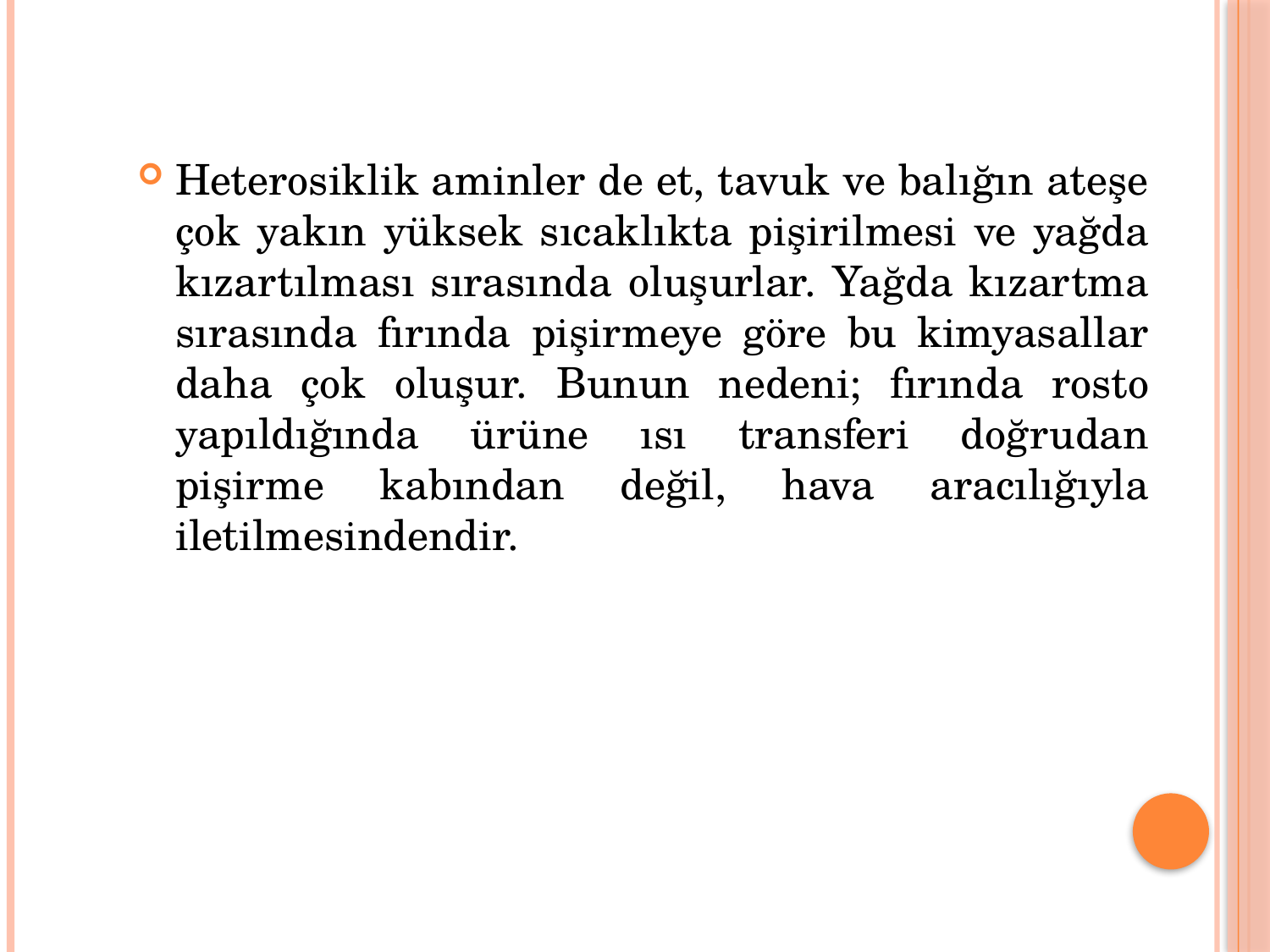

Heterosiklik aminler de et, tavuk ve balığın ateşe çok yakın yüksek sıcaklıkta pişirilmesi ve yağda kızartılması sırasında oluşurlar. Yağda kızartma sırasında fırında pişirmeye göre bu kimyasallar daha çok oluşur. Bunun nedeni; fırında rosto yapıldığında ürüne ısı transferi doğrudan pişirme kabından değil, hava aracılığıyla iletilmesindendir.